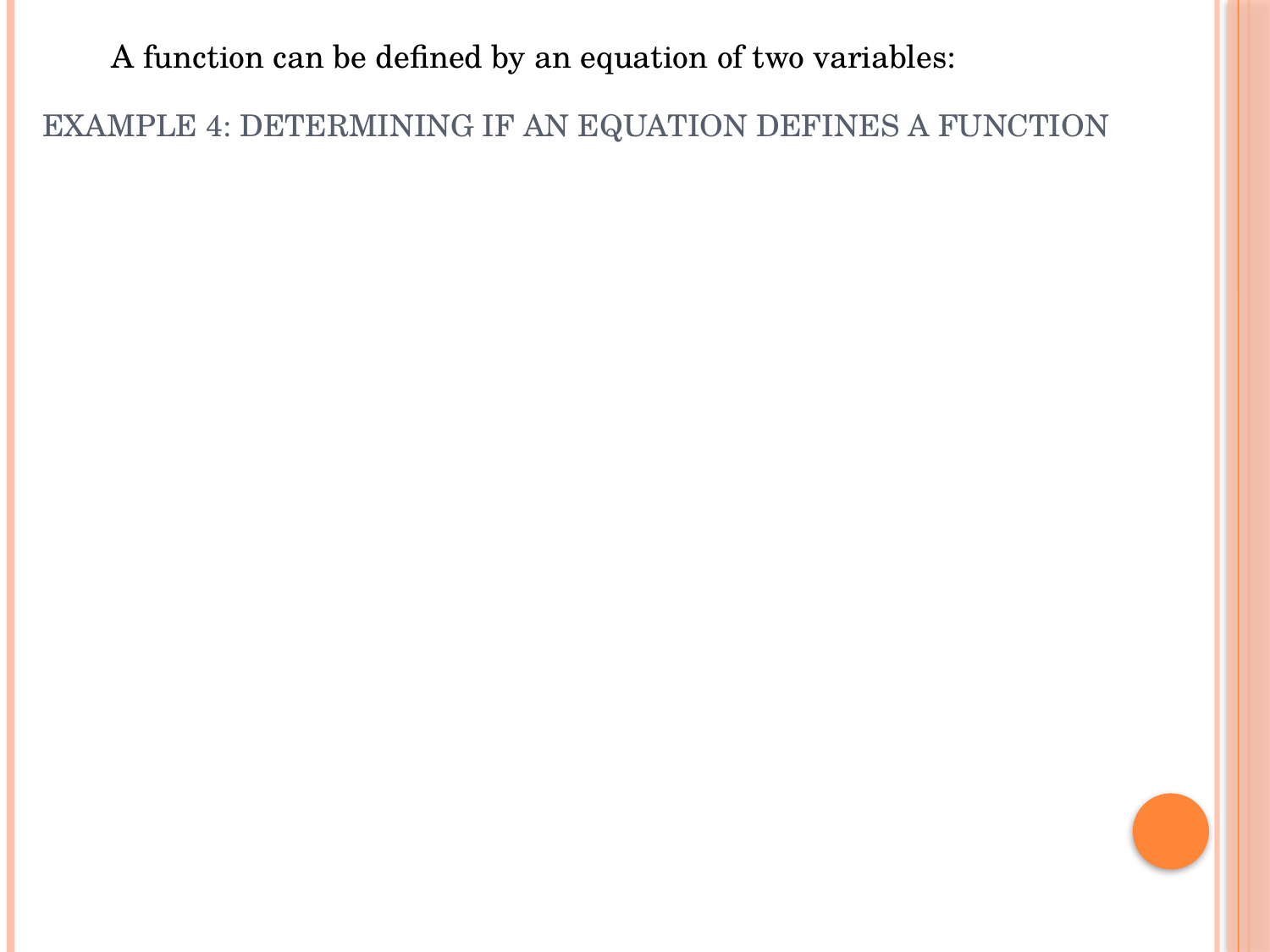

A function can be defined by an equation of two variables:
# Example 4: Determining if an Equation Defines a Function